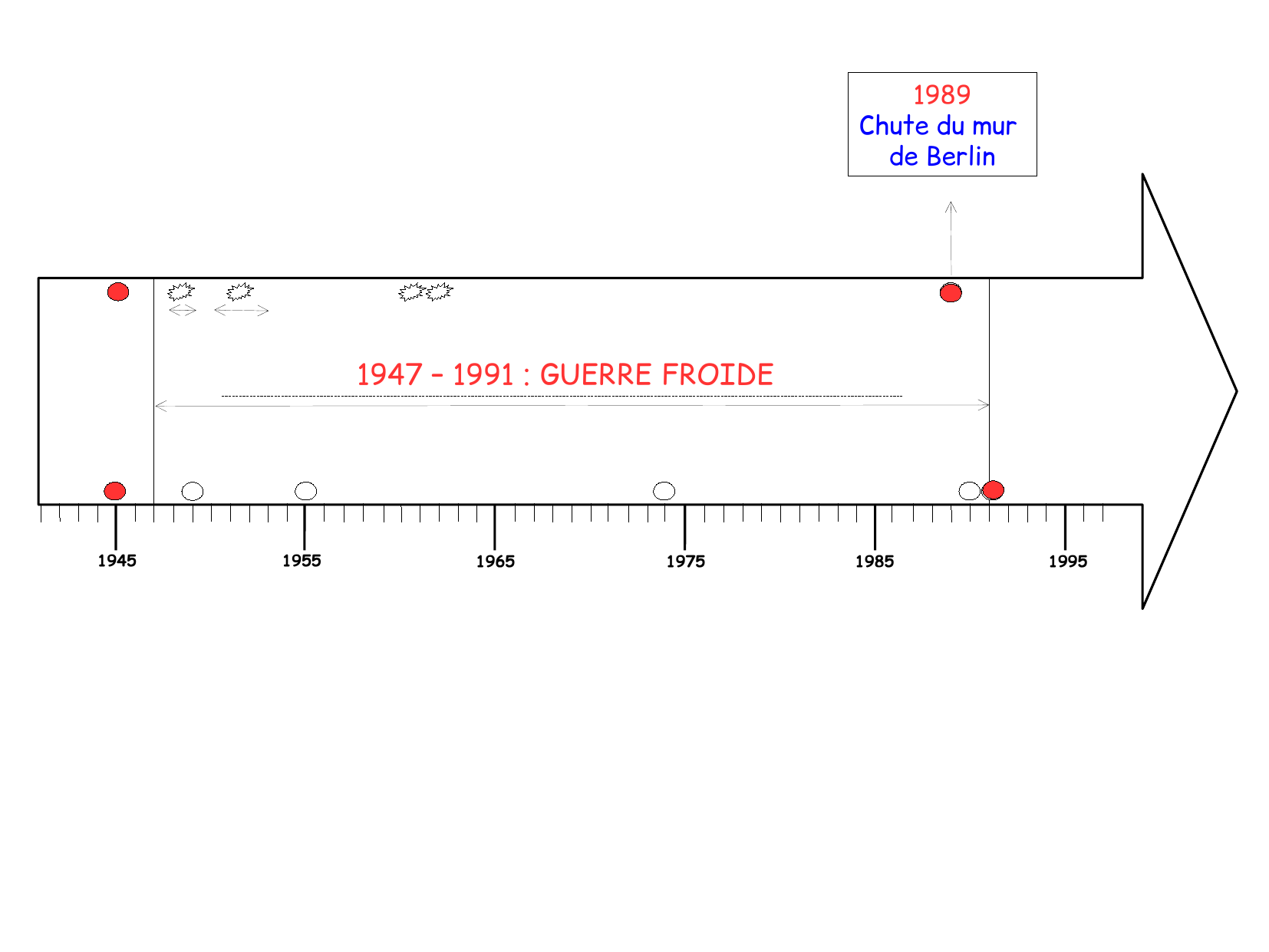

1989
Chute du mur
de Berlin

1947 – 1991 : GUERRE FROIDE

1945
1955
1965
1975
1985
1995